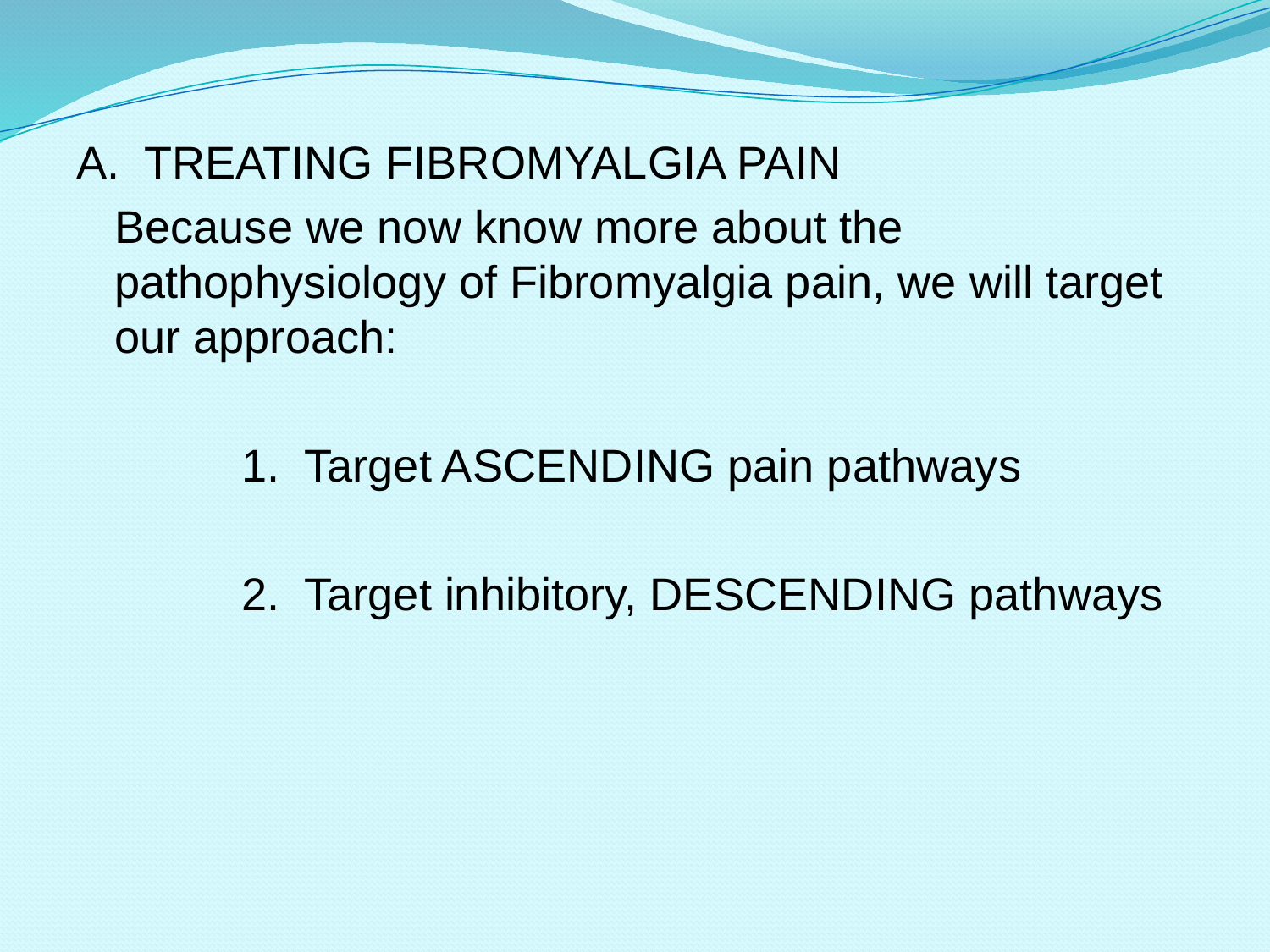

#
A.  TREATING FIBROMYALGIA PAIN
	Because we now know more about the pathophysiology of Fibromyalgia pain, we will target our approach:

		1.  Target ASCENDING pain pathways

		2.  Target inhibitory, DESCENDING pathways